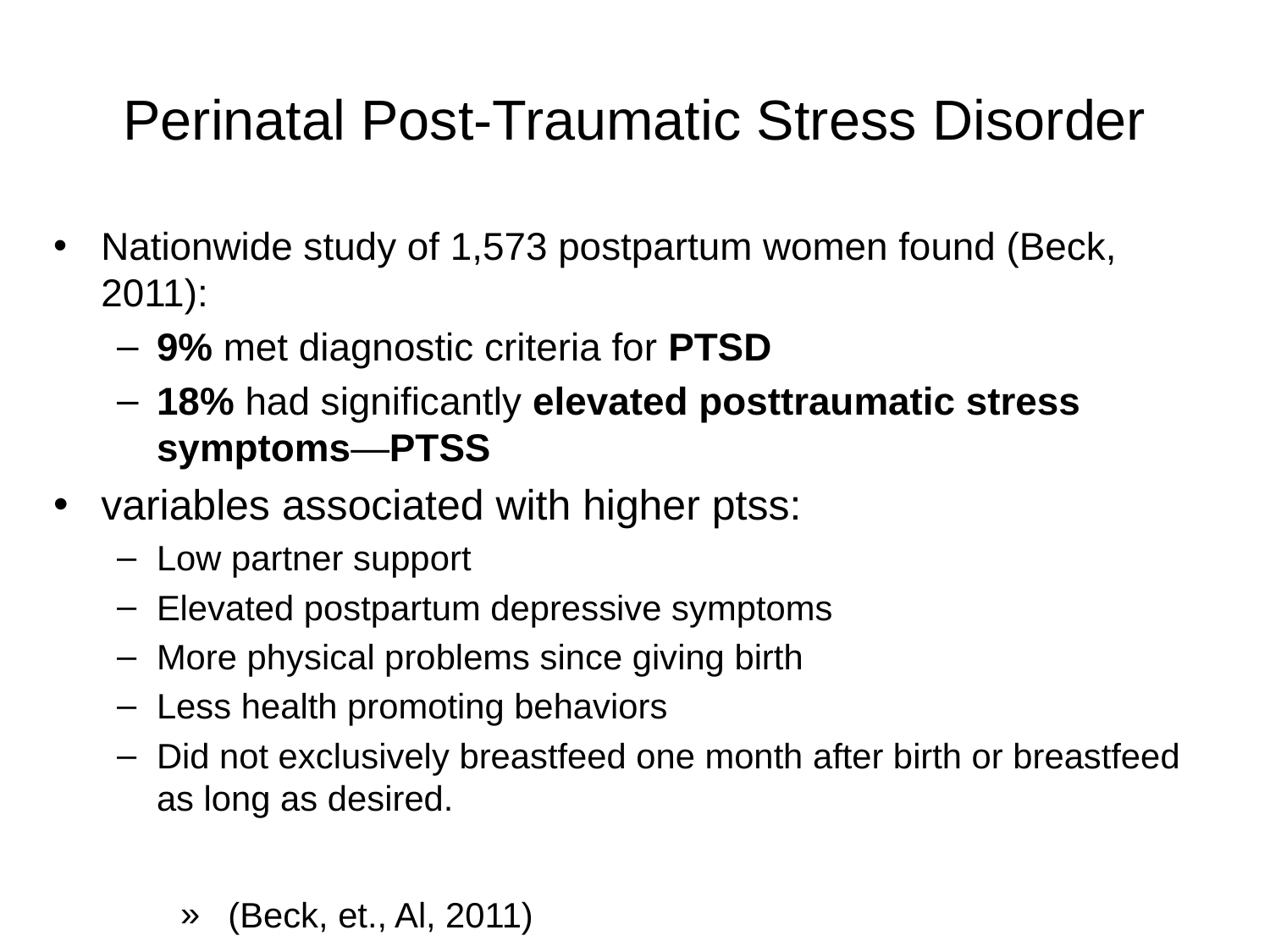

# Perinatal Post-Traumatic Stress Disorder
Nationwide study of 1,573 postpartum women found (Beck, 2011):
9% met diagnostic criteria for PTSD
18% had significantly elevated posttraumatic stress symptoms—PTSS
variables associated with higher ptss:
Low partner support
Elevated postpartum depressive symptoms
More physical problems since giving birth
Less health promoting behaviors
Did not exclusively breastfeed one month after birth or breastfeed as long as desired.

(Beck, et., Al, 2011)